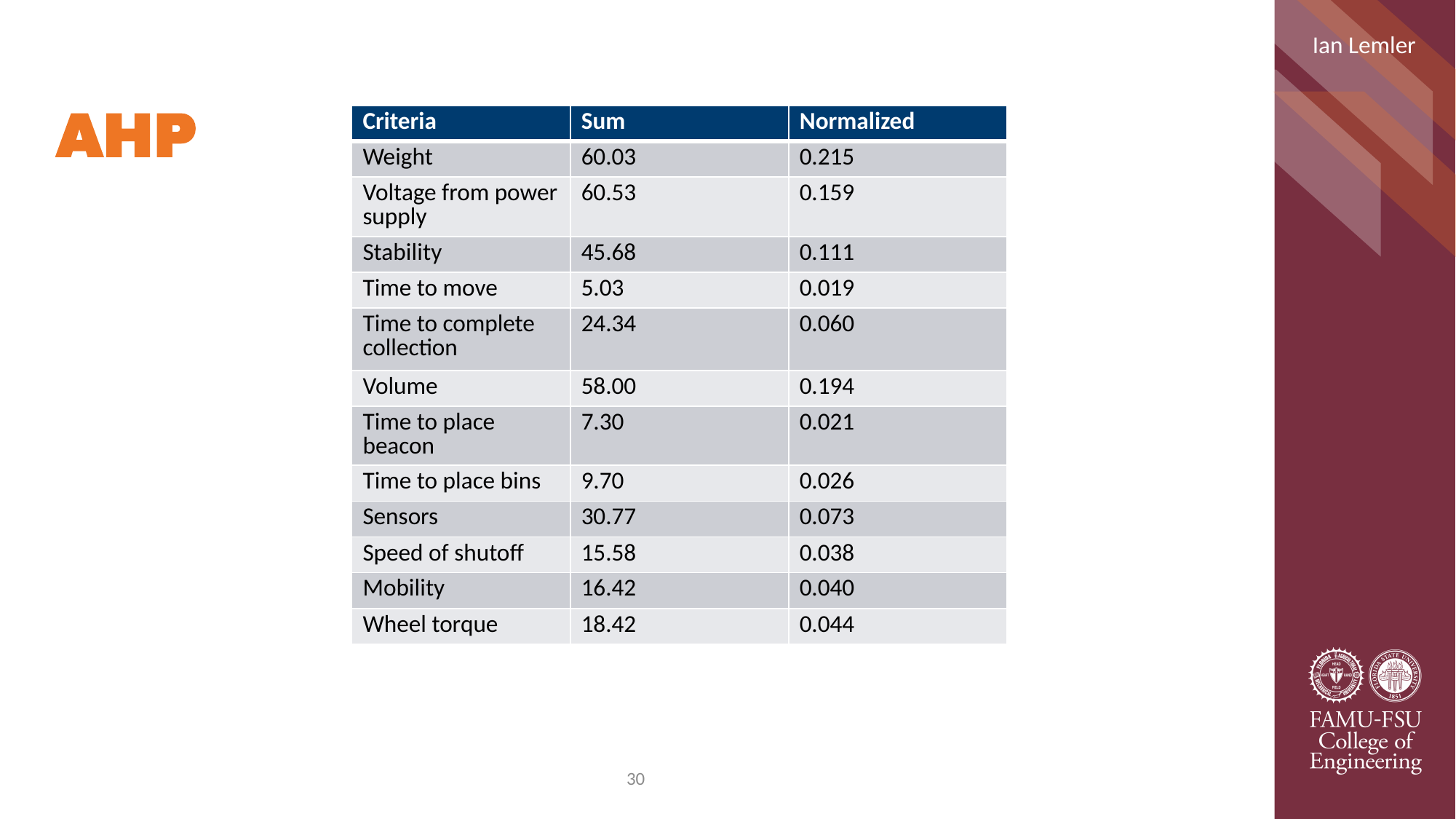

Ian Lemler
# AHP
| Criteria | Sum | Normalized |
| --- | --- | --- |
| Weight | 60.03 | 0.215 |
| Voltage from power supply | 60.53 | 0.159 |
| Stability | 45.68 | 0.111 |
| Time to move | 5.03 | 0.019 |
| Time to complete collection | 24.34 | 0.060 |
| Volume | 58.00 | 0.194 |
| Time to place beacon | 7.30 | 0.021 |
| Time to place bins | 9.70 | 0.026 |
| Sensors | 30.77 | 0.073 |
| Speed of shutoff | 15.58 | 0.038 |
| Mobility | 16.42 | 0.040 |
| Wheel torque | 18.42 | 0.044 |

30